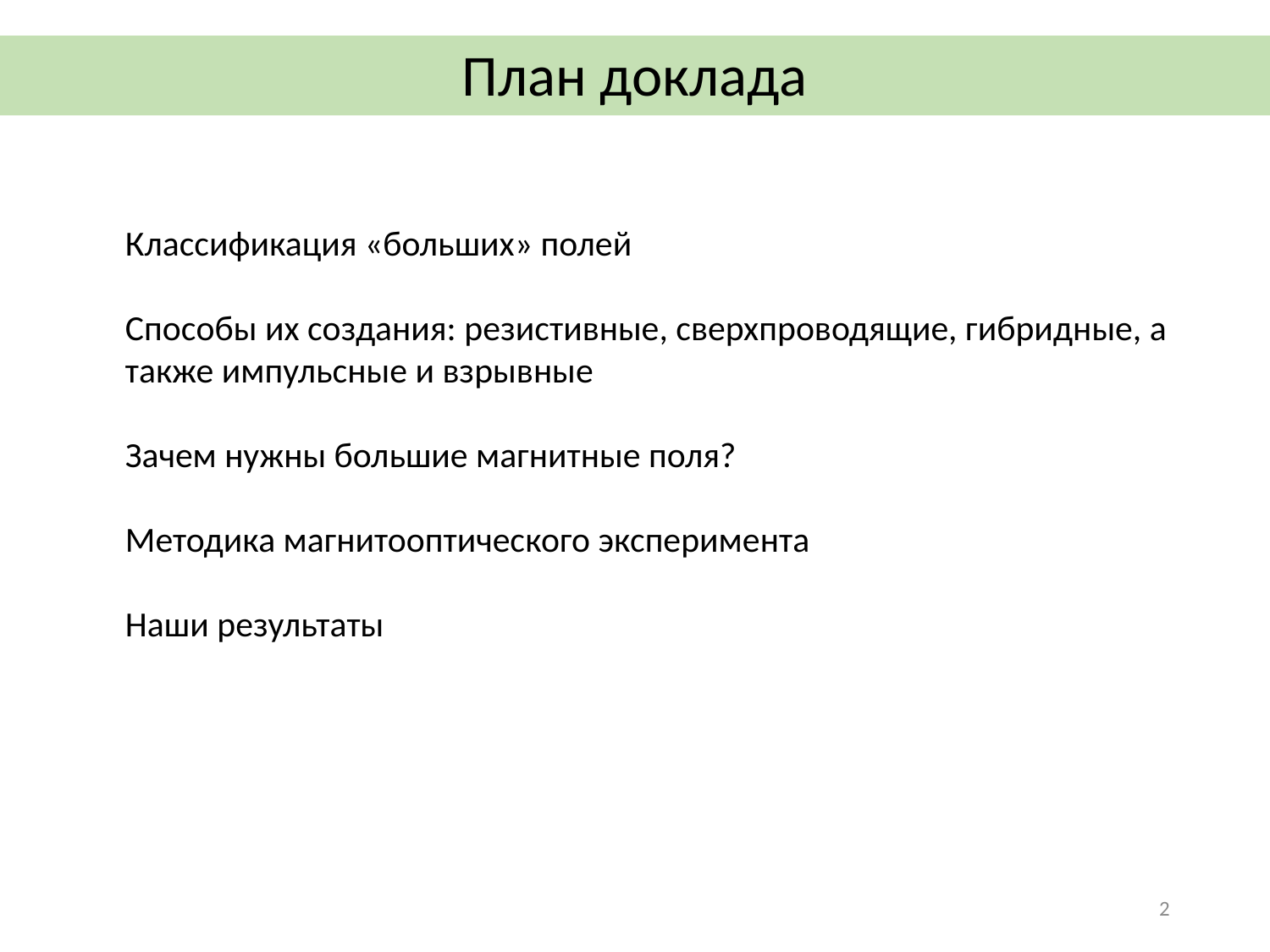

# План доклада
Классификация «больших» полей
Способы их создания: резистивные, сверхпроводящие, гибридные, а также импульсные и взрывные

Зачем нужны большие магнитные поля?

Методика магнитооптического эксперимента
Наши результаты
2